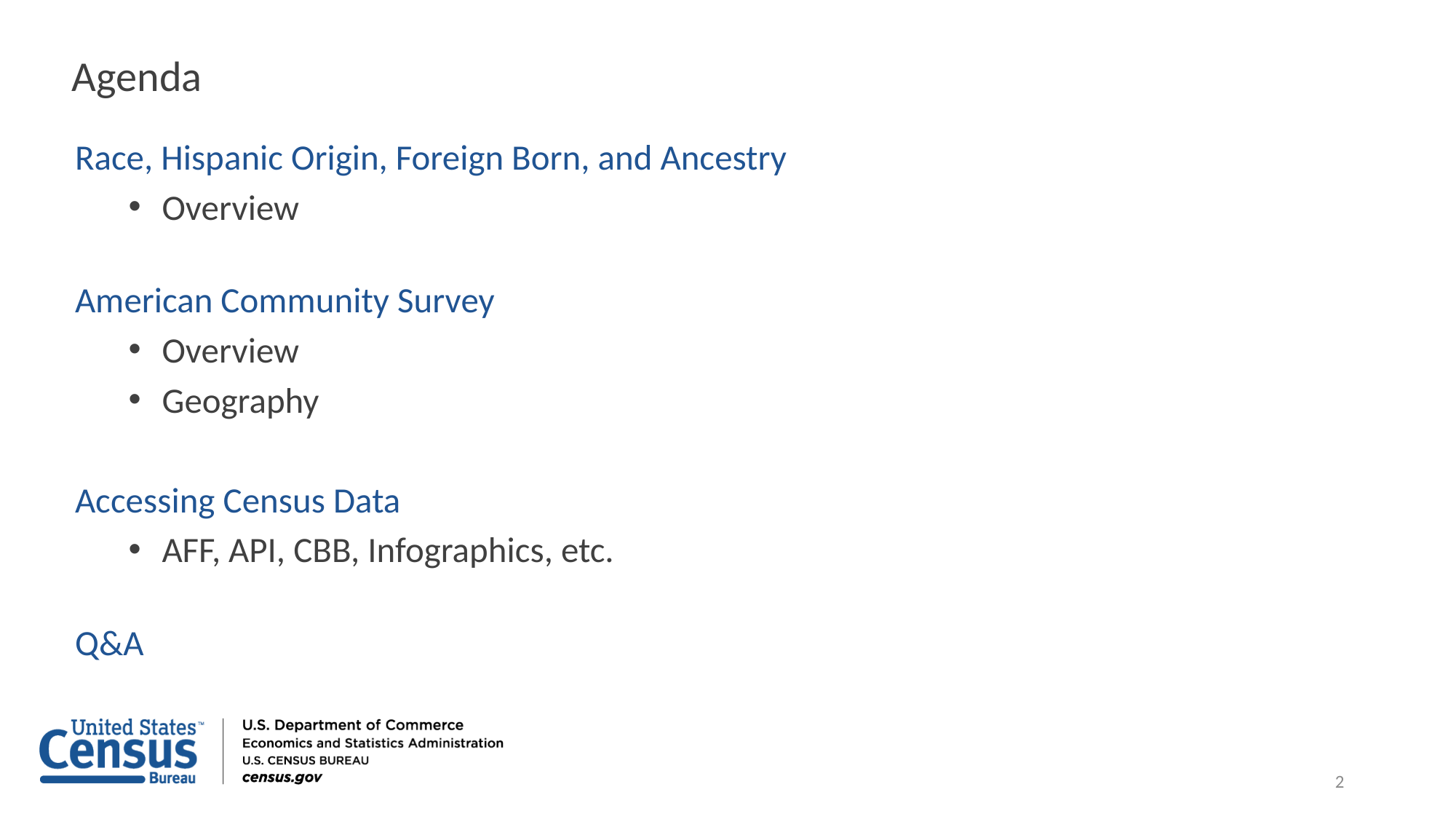

Agenda
Race, Hispanic Origin, Foreign Born, and Ancestry
Overview
American Community Survey
Overview
Geography

Accessing Census Data
AFF, API, CBB, Infographics, etc.

Q&A

2